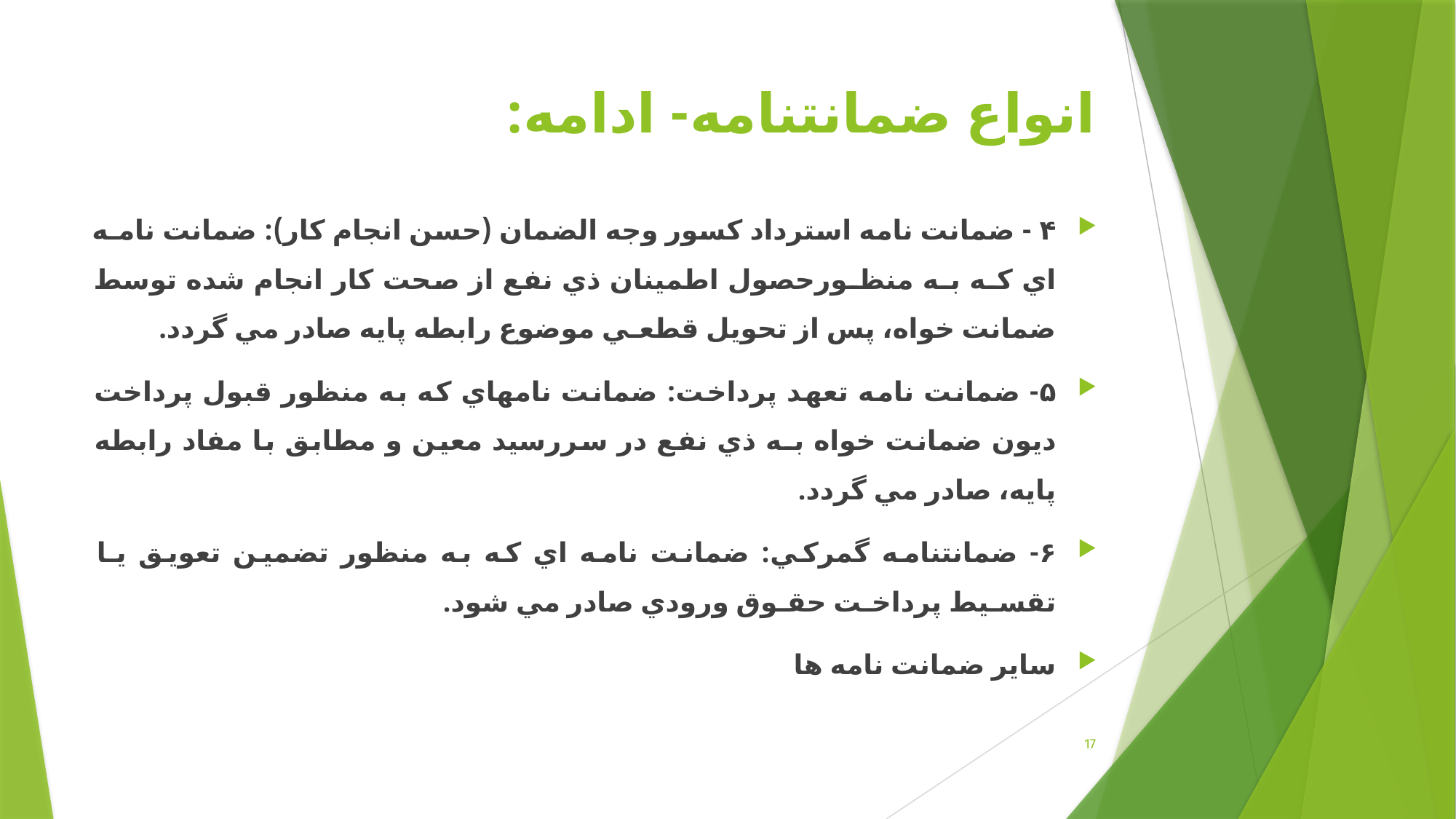

# انواع ضمانتنامه- ادامه:
۴ - ضمانت نامه استرداد کسور وجه الضمان (حسن انجام کار): ضمانت نامـه اي کـه بـه منظـورحصول اطمينان ذي نفع از صحت کار انجام شده توسط ضمانت خواه، پس از تحويل قطعـي موضوع رابطه پايه صادر مي گردد.
۵- ضمانت نامه تعهد پرداخت: ضمانت نامهاي که به منظور قبول پرداخت ديون	 ضمانت خواه بـه ذي نفع در سررسيد معين و مطابق با مفاد رابطه پايه، صادر مي گردد.
۶- ضمانتنامه گمرکي: ضمانت نامه اي که به منظور تضمين تعويق يـا تقسـيط پرداخـت حقـوق ورودي صادر مي شود.
سایر ضمانت نامه ها

17